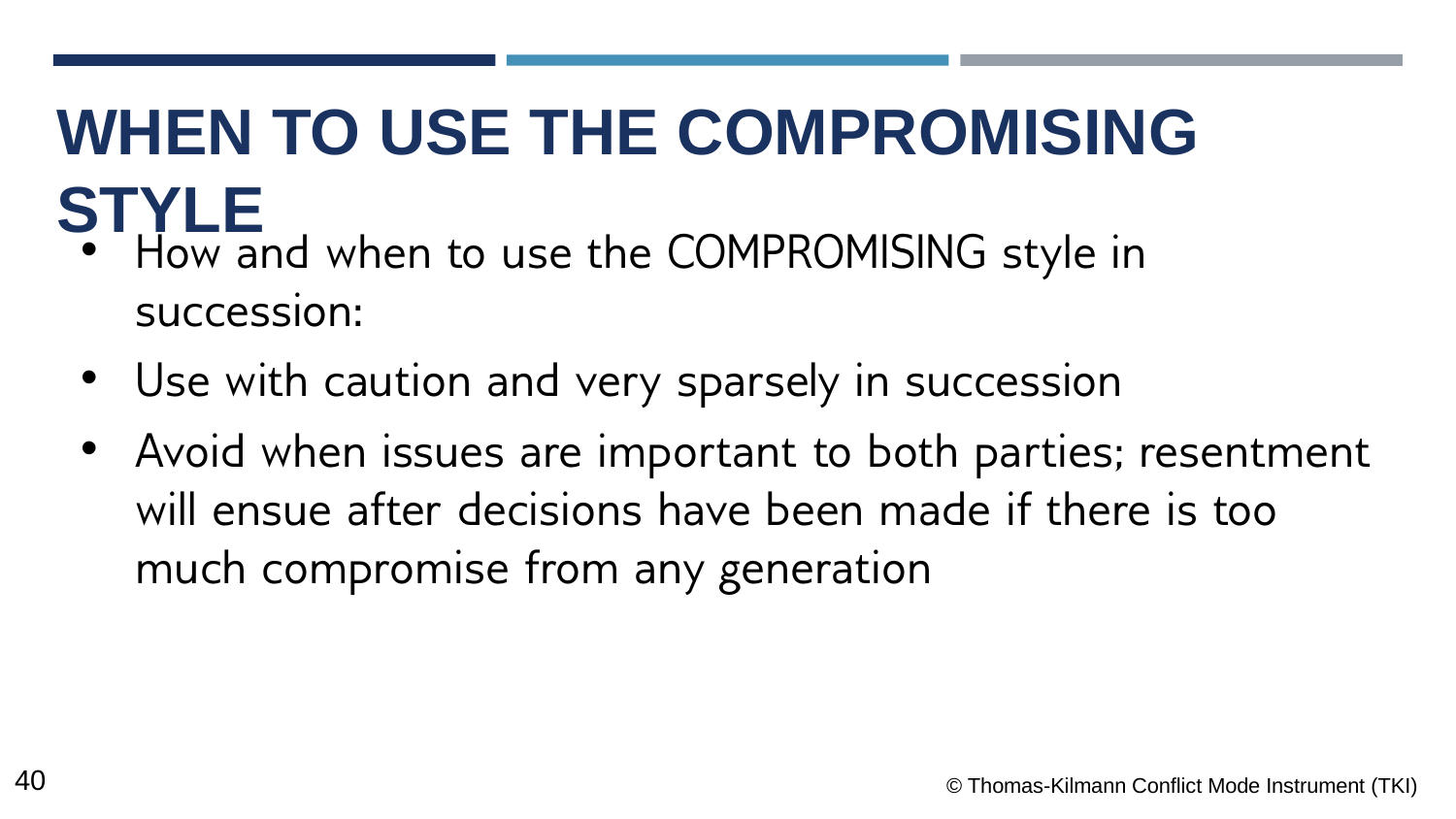

WHEN TO USE THE COMPROMISING STYLE
How and when to use the COMPROMISING style in succession:
Use with caution and very sparsely in succession
Avoid when issues are important to both parties; resentment will ensue after decisions have been made if there is too much compromise from any generation

© Thomas-Kilmann Conflict Mode Instrument (TKI)